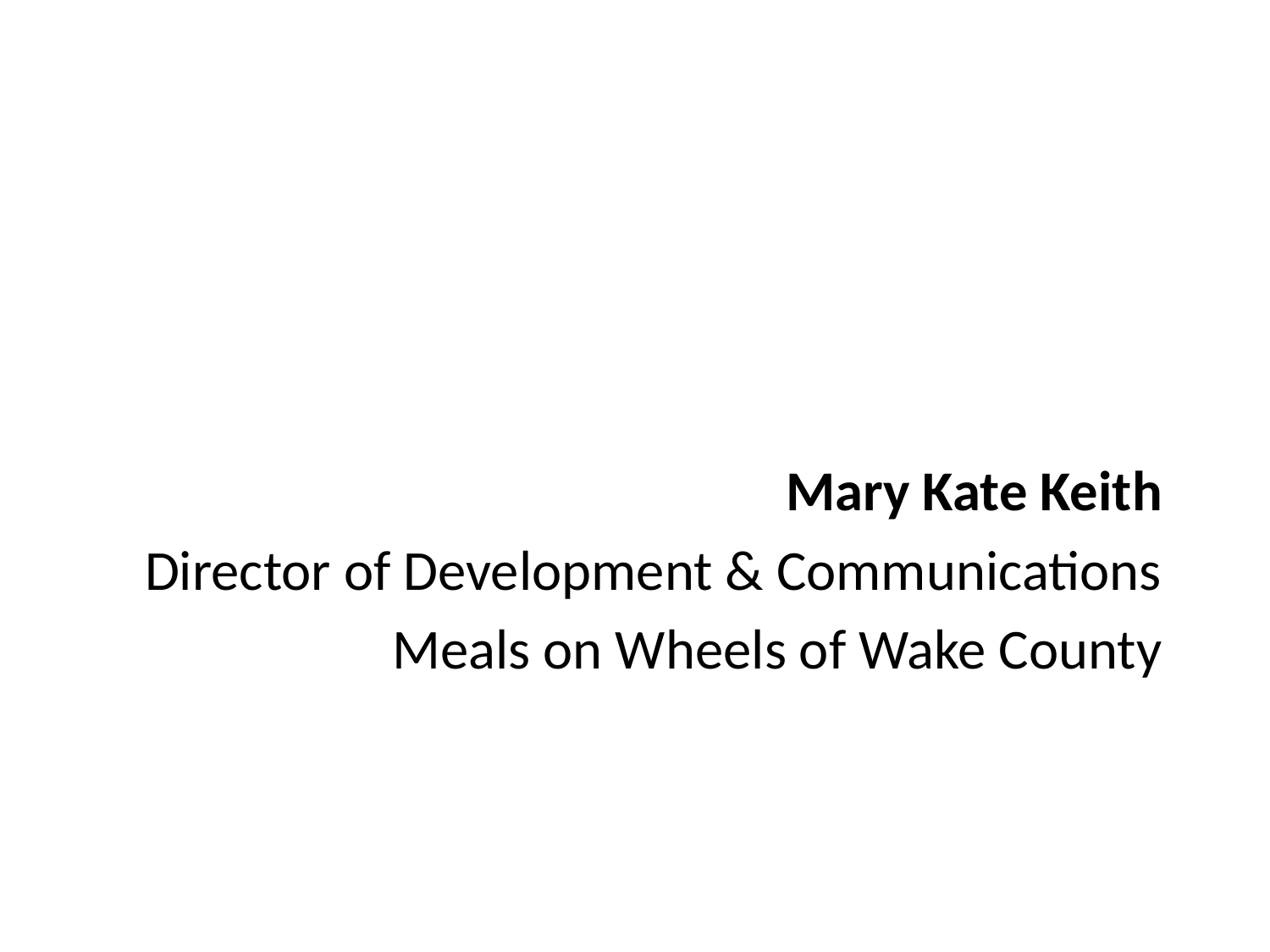

Mary Kate Keith
Director of Development & Communications
Meals on Wheels of Wake County